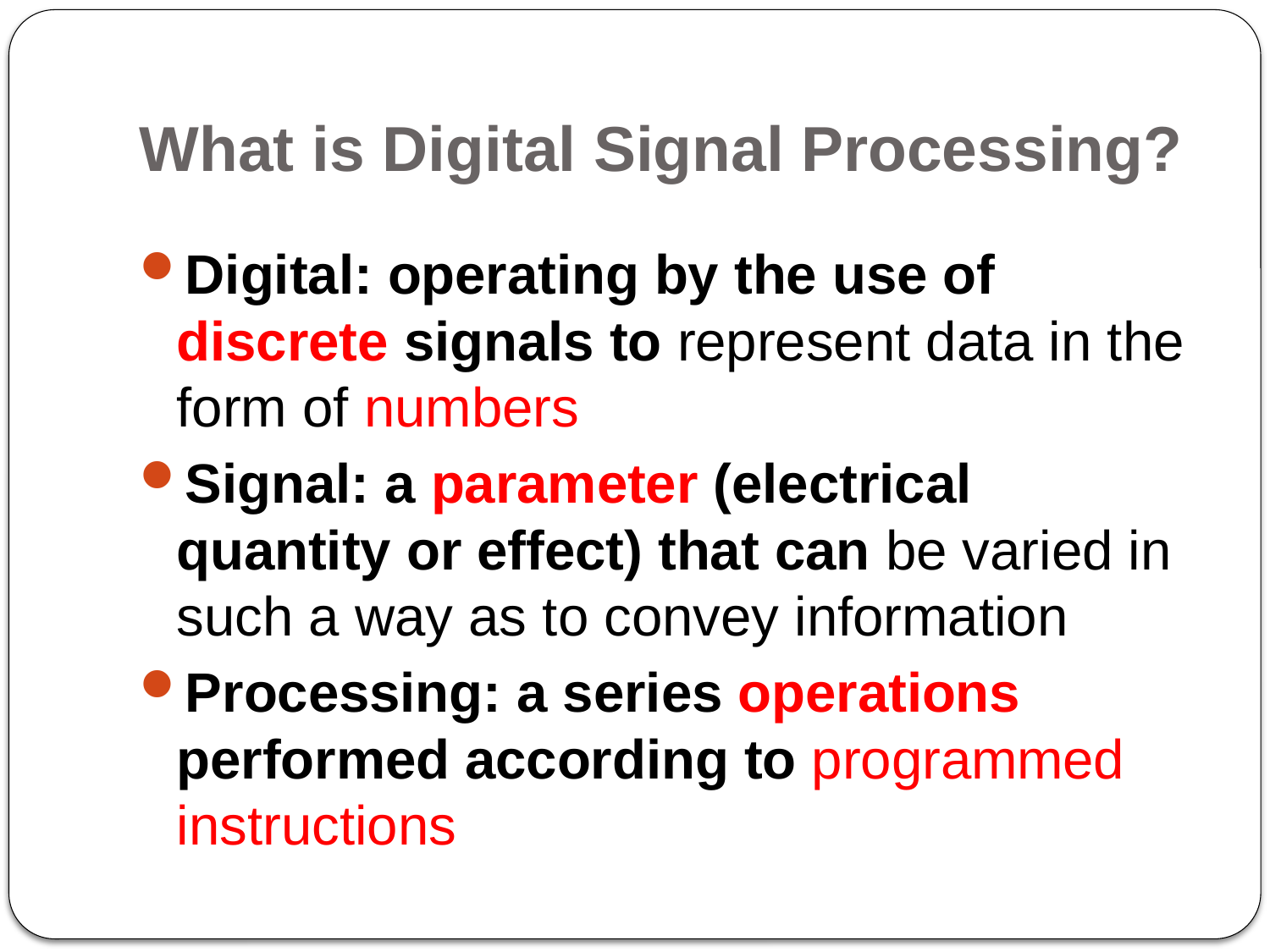

# What is Digital Signal Processing?
Digital: operating by the use of discrete signals to represent data in the form of numbers
Signal: a parameter (electrical quantity or effect) that can be varied in such a way as to convey information
Processing: a series operations performed according to programmed instructions